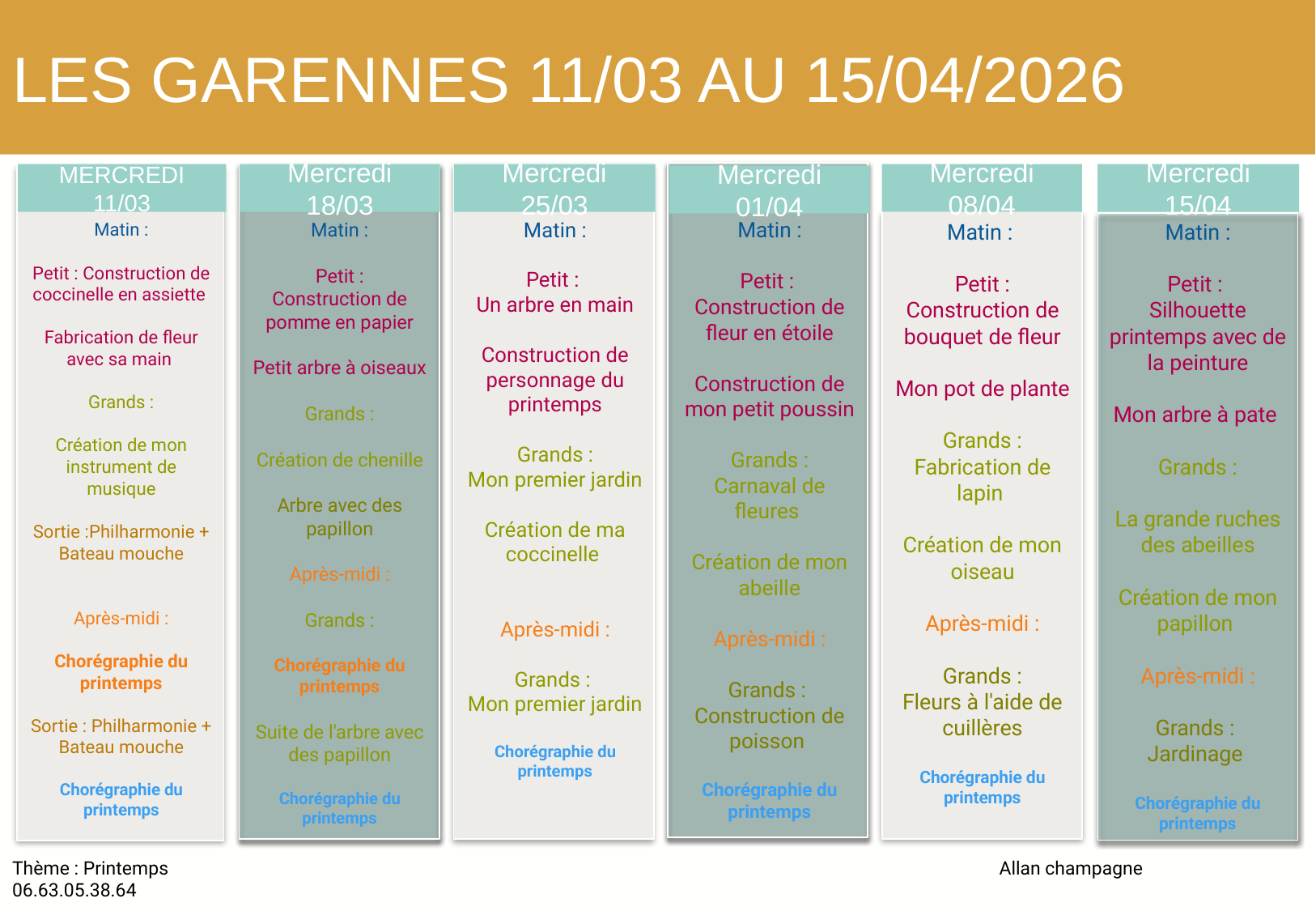

LES GARENNES 11/03 AU 15/04/2026
Mercredi 15/04
MERCREDI 11/03
Mercredi 18/03
Mercredi 25/03
Mercredi 08/04
Mercredi 01/04
Matin :

Petit :
Un arbre en main

Construction de personnage du printemps

Grands :
Mon premier jardin

Création de ma coccinelle

Après-midi :

Grands :
Mon premier jardin

Chorégraphie du printemps
Matin :

Petit :
Construction de fleur en étoile

Construction de mon petit poussin

Grands :
Carnaval de fleures

Création de mon abeille

Après-midi :

Grands :
Construction de poisson

Chorégraphie du printemps

Matin :

Petit :
Silhouette printemps avec de la peinture

Mon arbre à pate

Grands :

La grande ruches des abeilles

Création de mon papillon

Après-midi :

Grands :
Jardinage

Chorégraphie du printemps

Matin :

Petit :
Construction de pomme en papier

Petit arbre à oiseaux

Grands :

Création de chenille

Arbre avec des papillon

Après-midi :

Grands :

Chorégraphie du printemps

Suite de l'arbre avec des papillon

Chorégraphie du printemps

Matin :

Petit :
Construction de bouquet de fleur

Mon pot de plante

Grands :
Fabrication de lapin

Création de mon oiseau

Après-midi :

Grands :
Fleurs à l'aide de cuillères

Chorégraphie du printemps

Matin :

Petit : Construction de coccinelle en assiette

Fabrication de fleur avec sa main

Grands :

Création de mon instrument de musique

Sortie :Philharmonie +Bateau mouche

Après-midi :

Chorégraphie du printemps

Sortie : Philharmonie + Bateau mouche

Chorégraphie du printemps

Thème : Printemps                                              Allan champagne 06.63.05.38.64